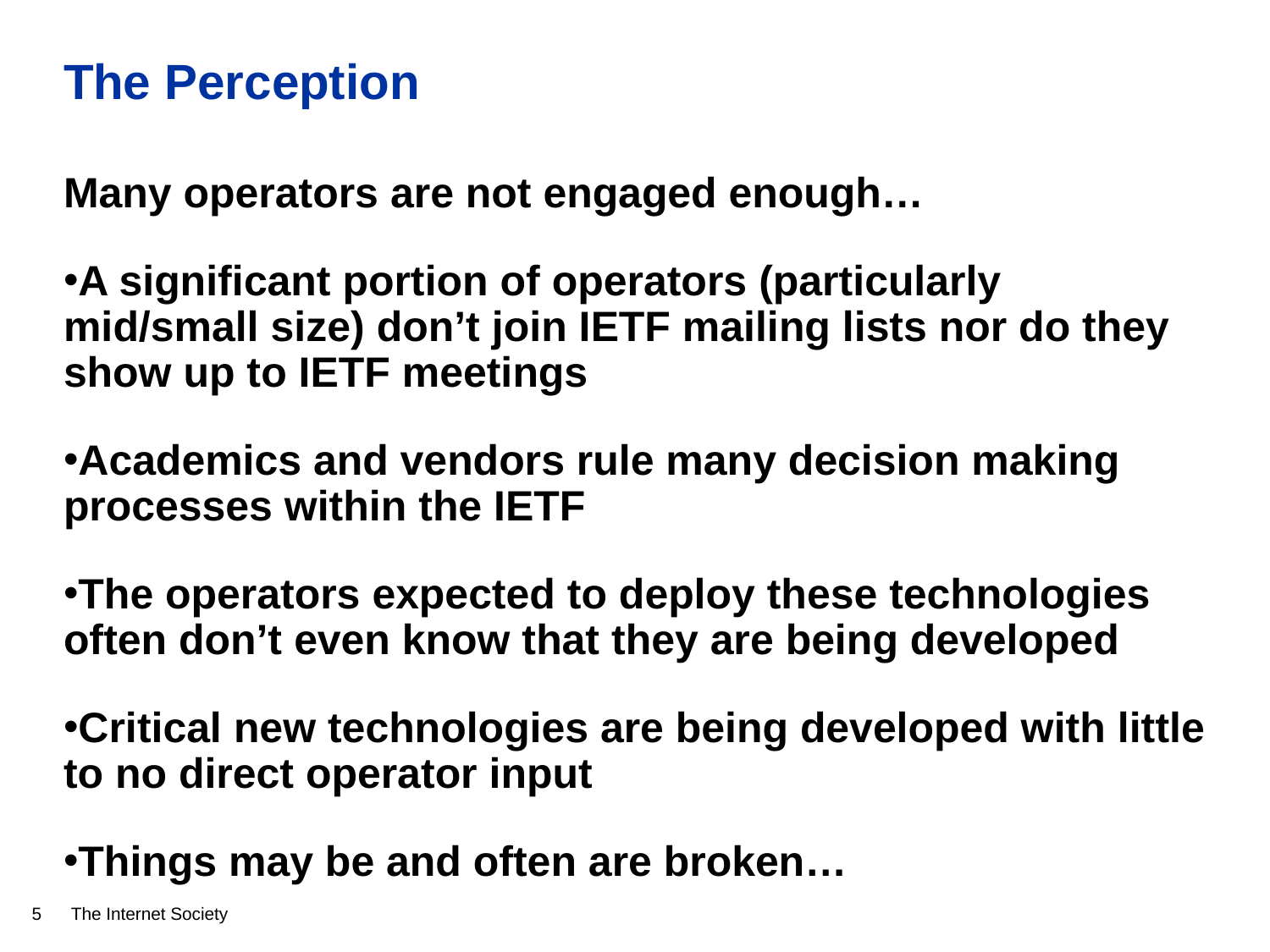

# The Perception
Many operators are not engaged enough…
A significant portion of operators (particularly mid/small size) don’t join IETF mailing lists nor do they show up to IETF meetings
Academics and vendors rule many decision making processes within the IETF
The operators expected to deploy these technologies often don’t even know that they are being developed
Critical new technologies are being developed with little to no direct operator input
Things may be and often are broken…
5